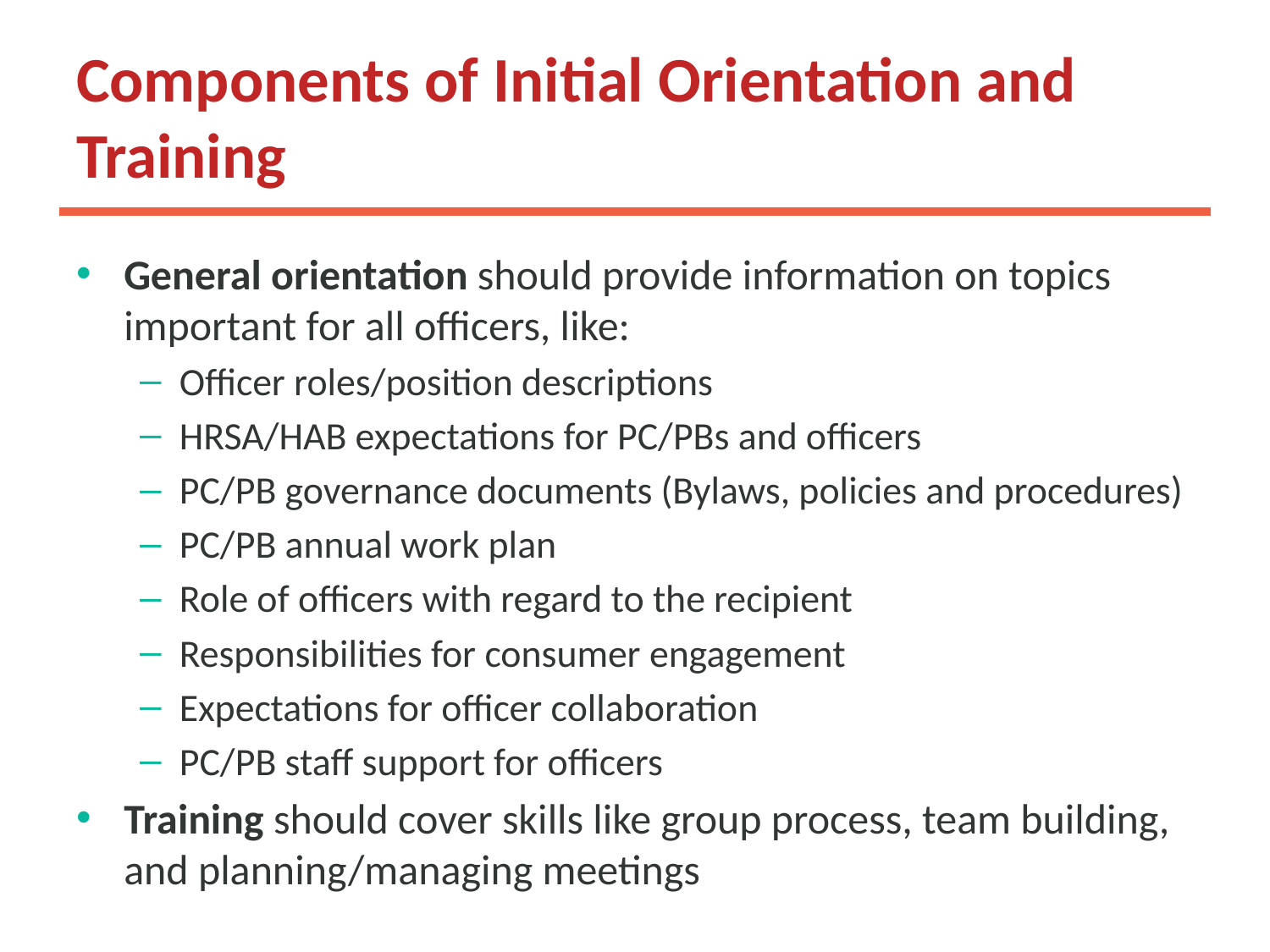

# Components of Initial Orientation and Training
General orientation should provide information on topics important for all officers, like:
Officer roles/position descriptions
HRSA/HAB expectations for PC/PBs and officers
PC/PB governance documents (Bylaws, policies and procedures)
PC/PB annual work plan
Role of officers with regard to the recipient
Responsibilities for consumer engagement
Expectations for officer collaboration
PC/PB staff support for officers
Training should cover skills like group process, team building, and planning/managing meetings